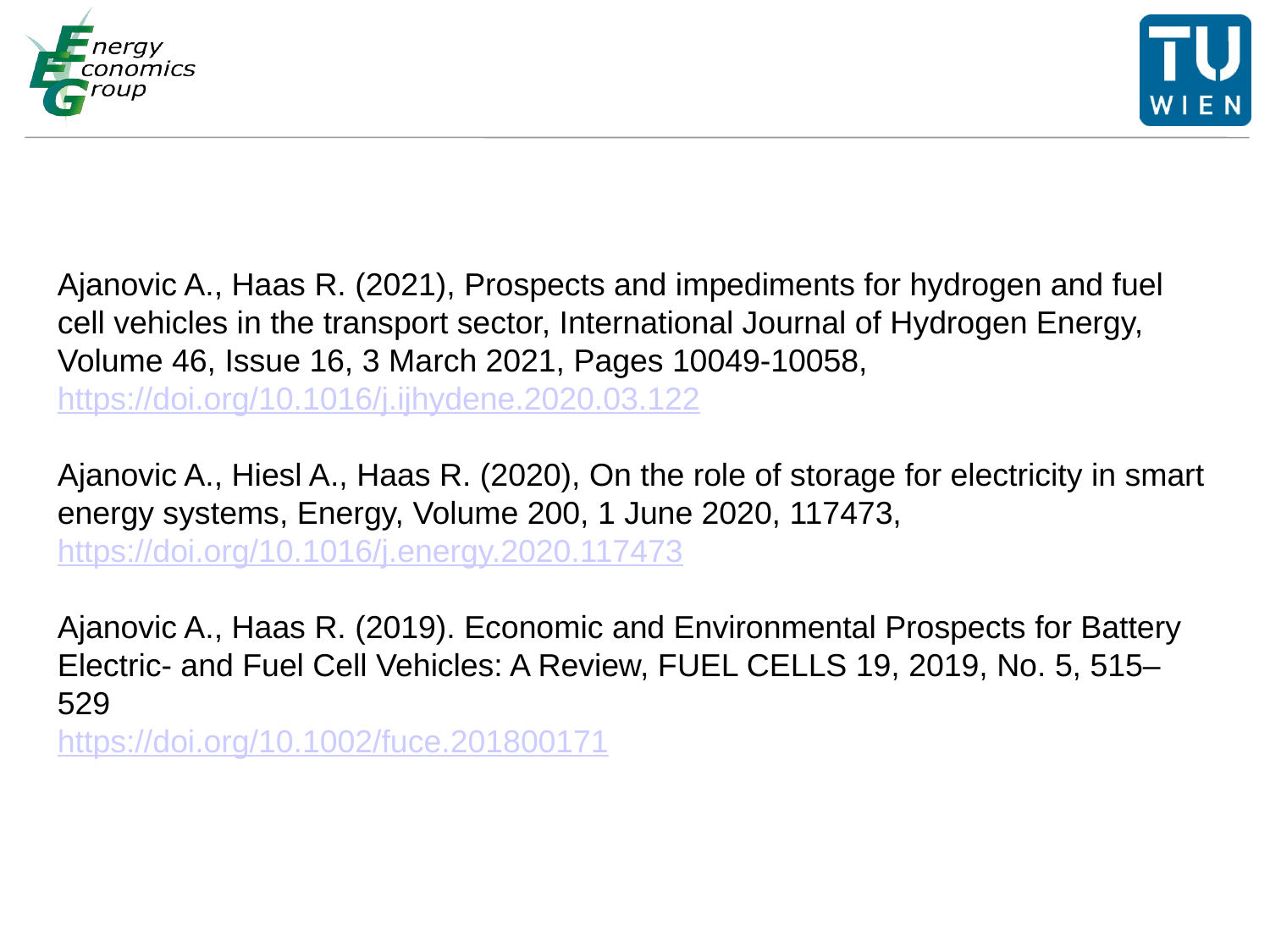

Ajanovic A., Haas R. (2021), Prospects and impediments for hydrogen and fuel cell vehicles in the transport sector, International Journal of Hydrogen Energy, Volume 46, Issue 16, 3 March 2021, Pages 10049-10058, https://doi.org/10.1016/j.ijhydene.2020.03.122

Ajanovic A., Hiesl A., Haas R. (2020), On the role of storage for electricity in smart energy systems, Energy, Volume 200, 1 June 2020, 117473,
https://doi.org/10.1016/j.energy.2020.117473

Ajanovic A., Haas R. (2019). Economic and Environmental Prospects for Battery
Electric- and Fuel Cell Vehicles: A Review, FUEL CELLS 19, 2019, No. 5, 515–529
https://doi.org/10.1002/fuce.201800171